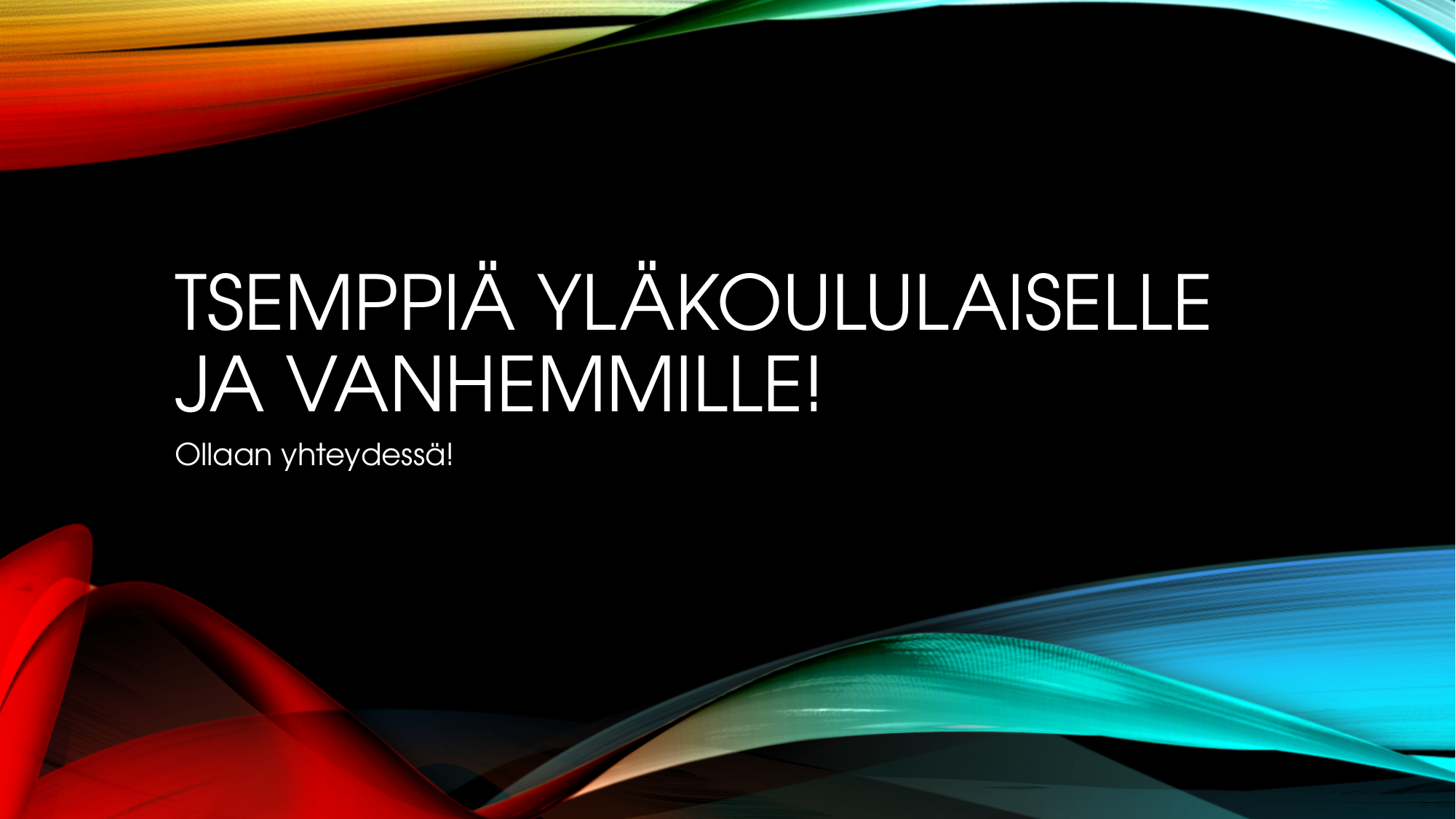

# Tsemppiä yläkouluLAISELLE JA VANHEMMILLE!
Ollaan yhteydessä!